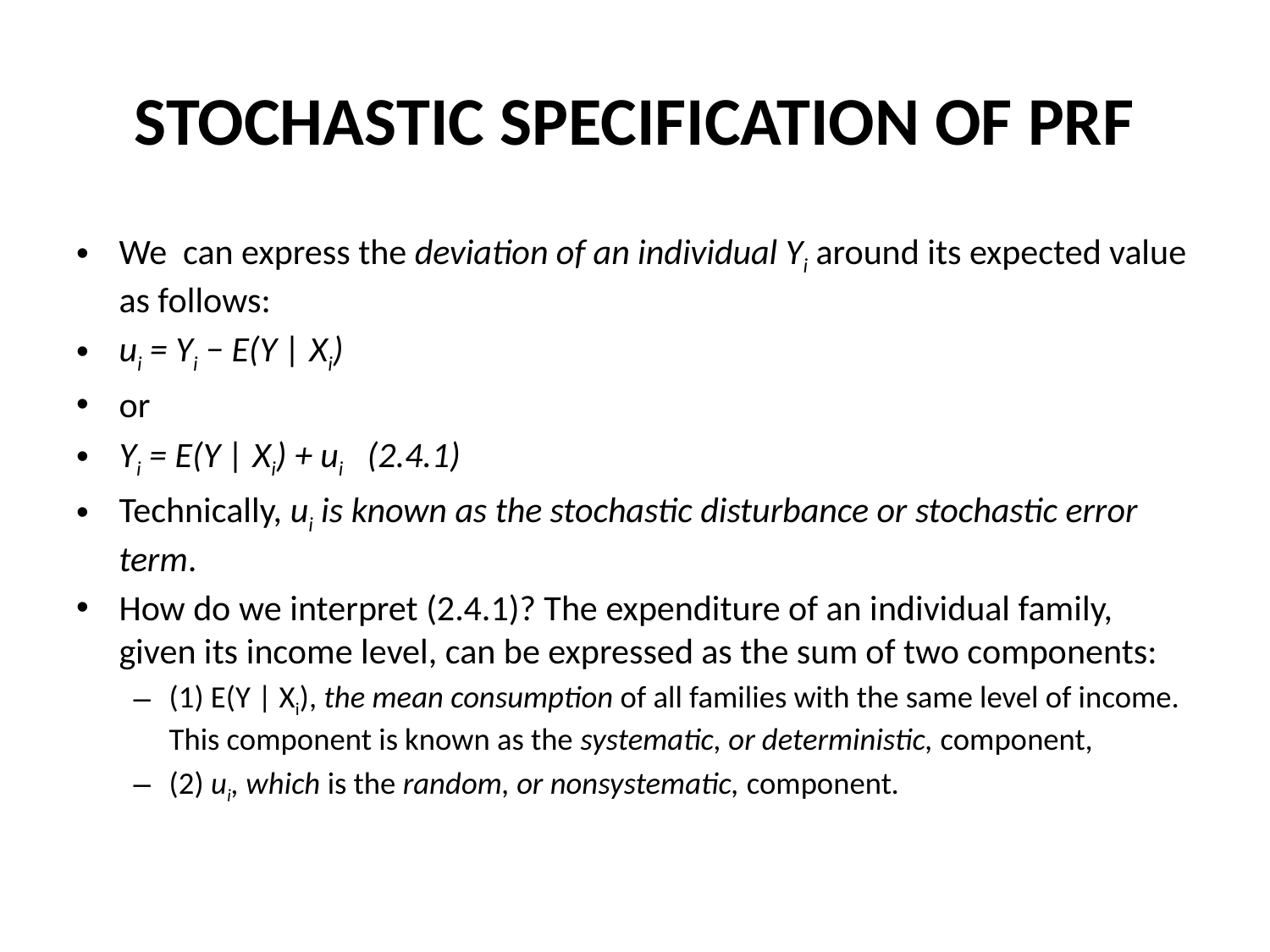

# STOCHASTIC SPECIFICATION OF PRF
We  can express the deviation of an individual Yi around its expected value as follows:
ui = Yi − E(Y | Xi)
or
Yi = E(Y | Xi) + ui 				 (2.4.1)
Technically, ui is known as the stochastic disturbance or stochastic error term.
How do we interpret (2.4.1)? The expenditure of an individual family, given its income level, can be expressed as the sum of two components:
(1) E(Y | Xi), the mean consumption of all families with the same level of income. This component is known as the systematic, or deterministic, component,
(2) ui, which is the random, or nonsystematic, component.